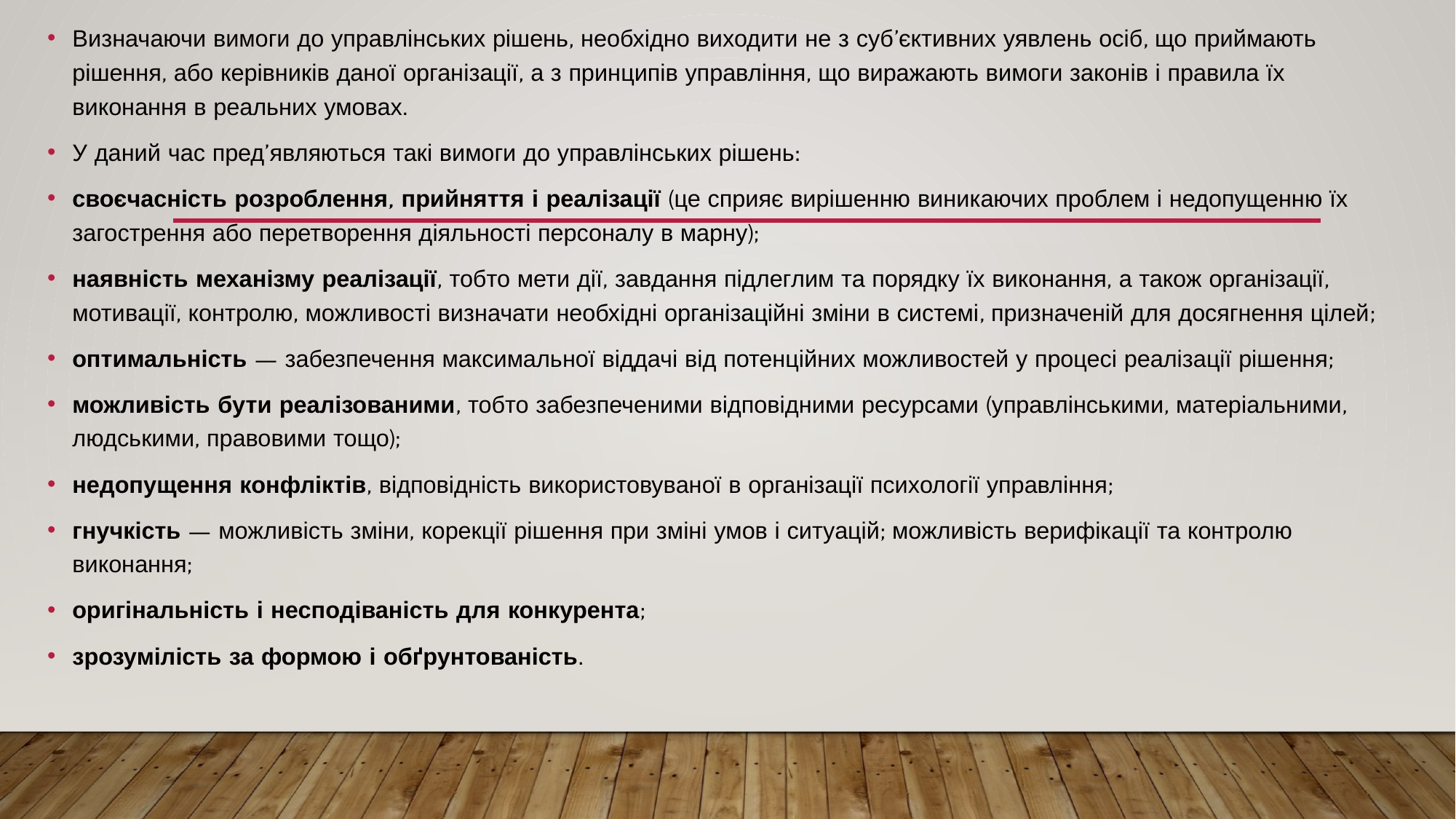

Визначаючи вимоги до управлінських рішень, необхідно виходити не з суб’єктивних уявлень осіб, що приймають рішення, або керівників даної організації, а з принципів управління, що виражають вимоги законів і правила їх виконання в реальних умовах.
У даний час пред’являються такі вимоги до управлінських рішень:
своєчасність розроблення, прийняття і реалізації (це сприяє вирішенню виникаючих проблем і недопущенню їх загострення або перетворення діяльності персоналу в марну);
наявність механізму реалізації, тобто мети дії, завдання підлеглим та порядку їх виконання, а також організації, мотивації, контролю, можливості визначати необхідні організаційні зміни в системі, призначеній для досягнення цілей;
оптимальність — забезпечення максимальної віддачі від потенційних можливостей у процесі реалізації рішення;
можливість бути реалізованими, тобто забезпеченими відповідними ресурсами (управлінськими, матеріальними, людськими, правовими тощо);
недопущення конфліктів, відповідність використовуваної в організації психології управління;
гнучкість — можливість зміни, корекції рішення при зміні умов і ситуацій; можливість верифікації та контролю виконання;
оригінальність і несподіваність для конкурента;
зрозумілість за формою і обґрунтованість.